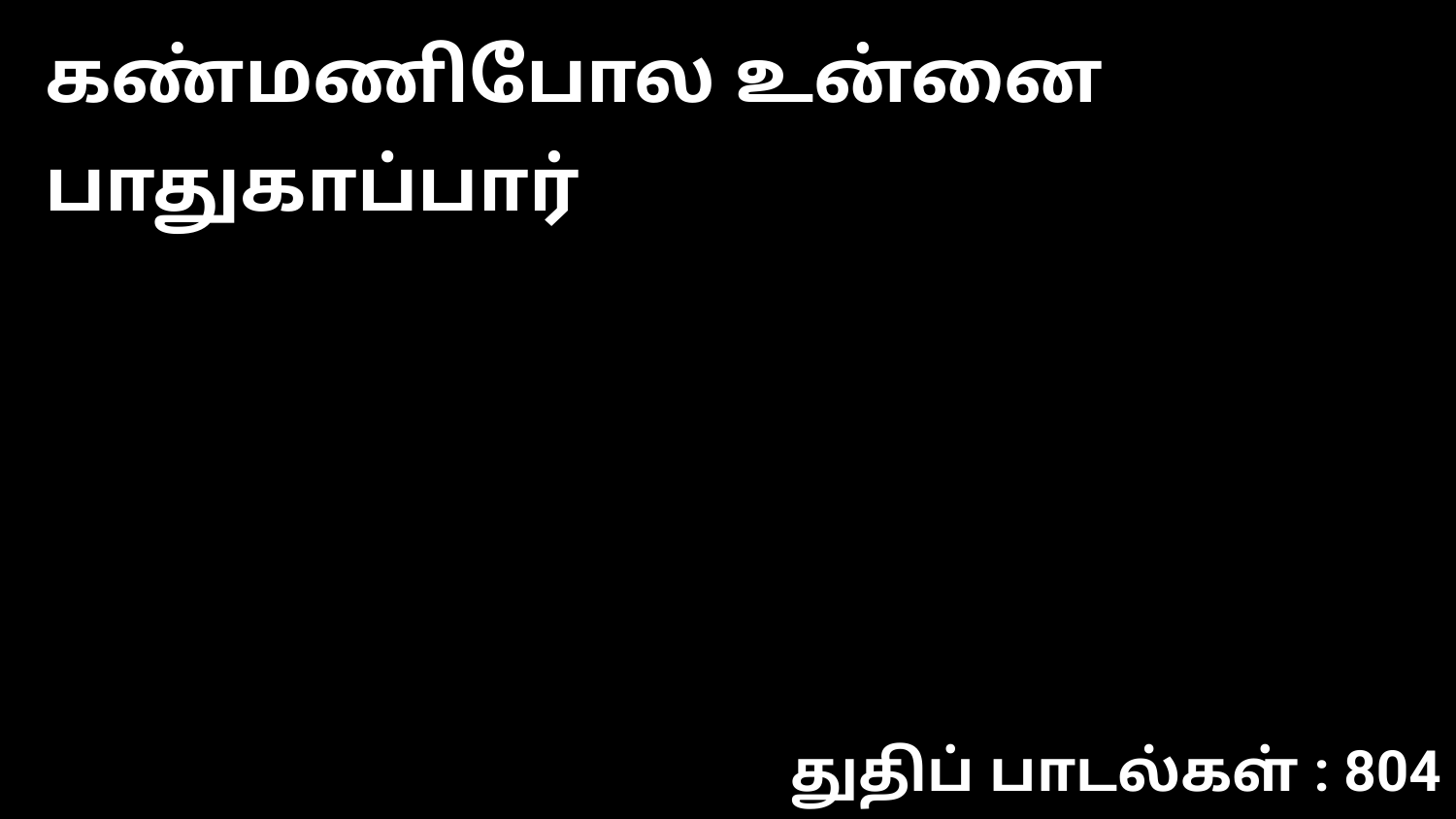

கண்மணிபோல உன்னை பாதுகாப்பார்
துதிப் பாடல்கள் : 804